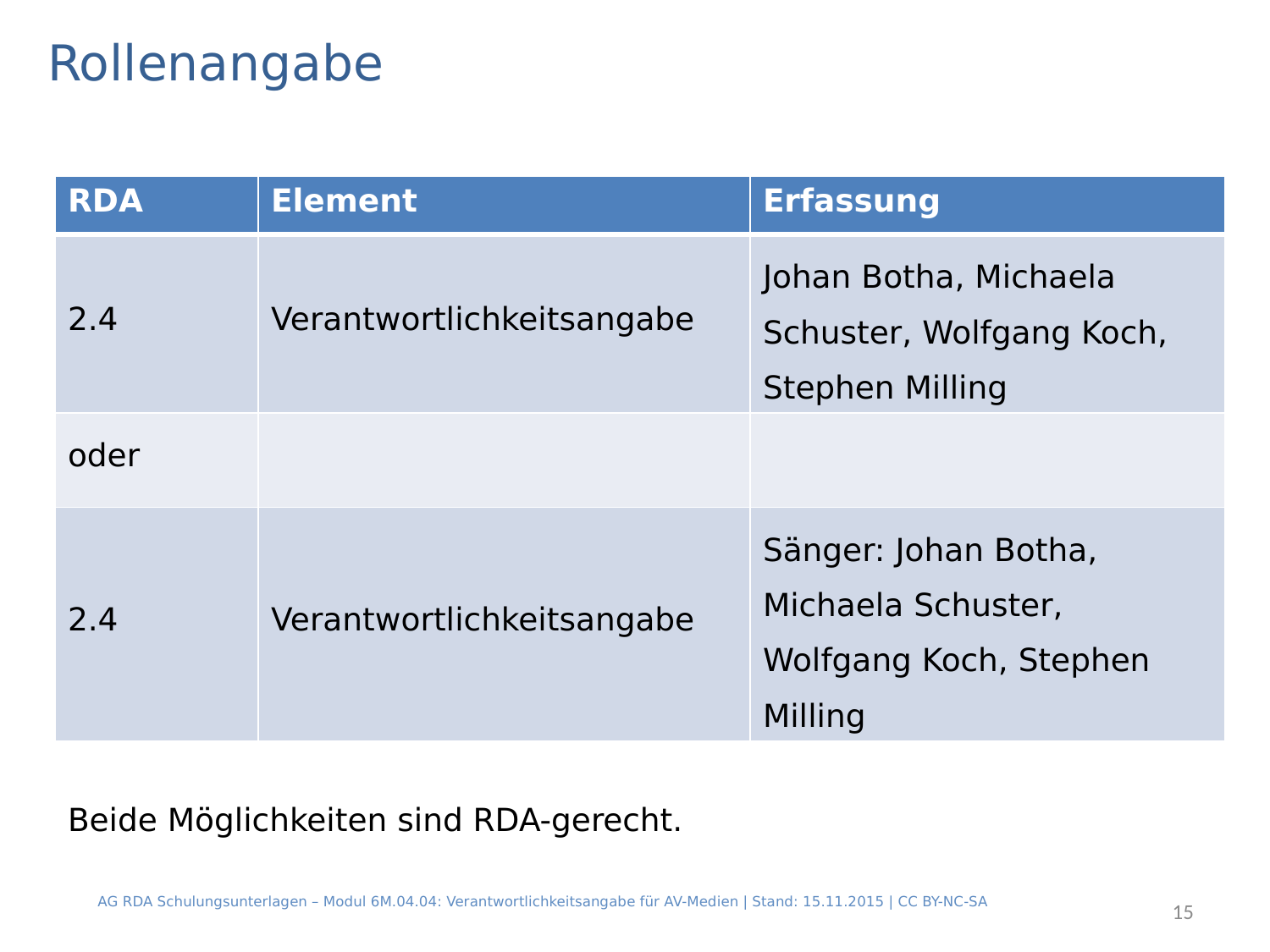

# Rollenangabe
| RDA | Element | Erfassung |
| --- | --- | --- |
| 2.4 | Verantwortlichkeitsangabe | Johan Botha, Michaela Schuster, Wolfgang Koch, Stephen Milling |
| oder |  |  |
| 2.4 | Verantwortlichkeitsangabe | Sänger: Johan Botha, Michaela Schuster, Wolfgang Koch, Stephen Milling |
Beide Möglichkeiten sind RDA-gerecht.
AG RDA Schulungsunterlagen – Modul 6M.04.04: Verantwortlichkeitsangabe für AV-Medien | Stand: 15.11.2015 | CC BY-NC-SA
15